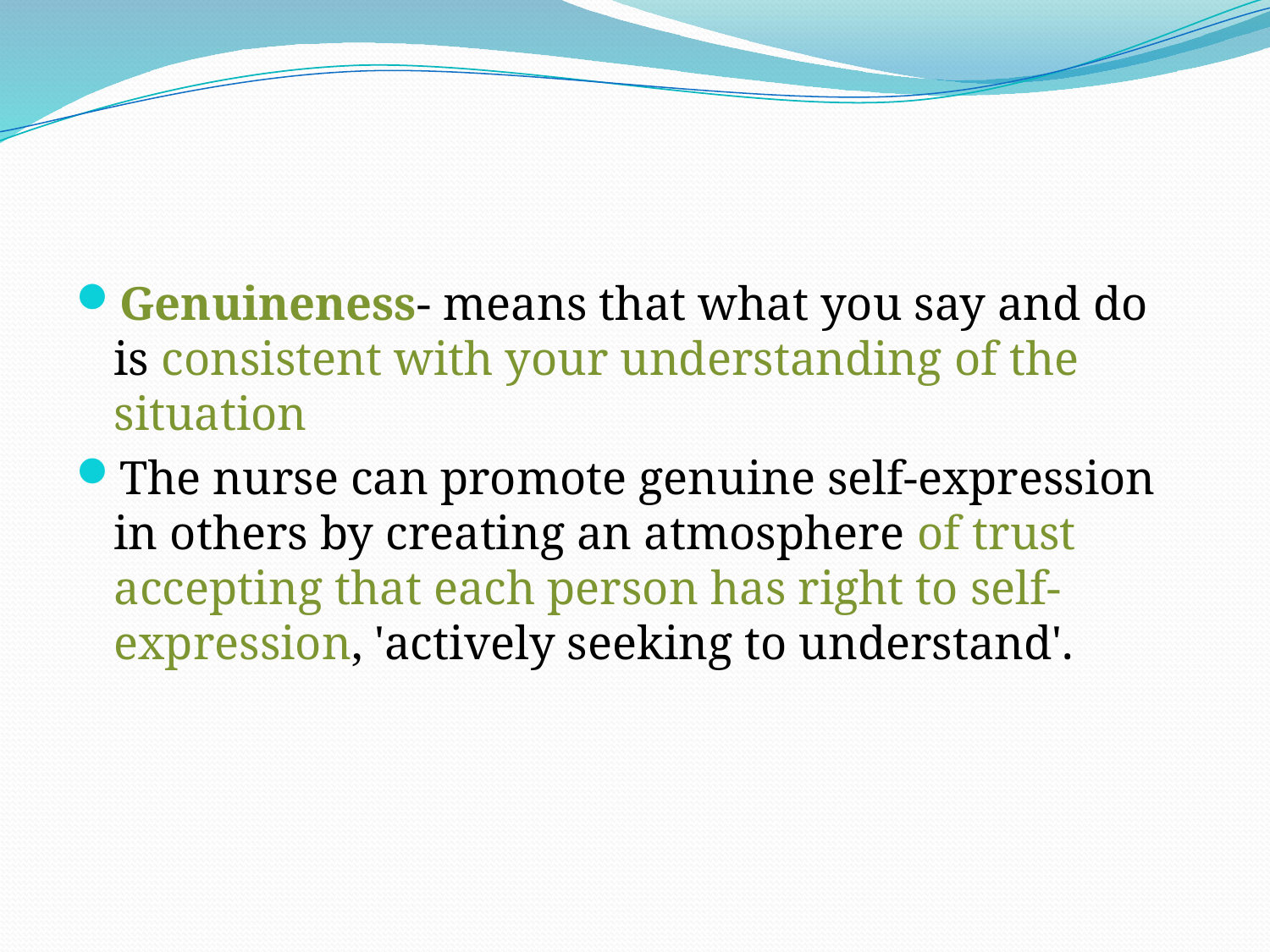

#
Genuineness- means that what you say and do is consistent with your understanding of the situation
The nurse can promote genuine self-expression in others by creating an atmosphere of trust accepting that each person has right to self-expression, 'actively seeking to understand'.